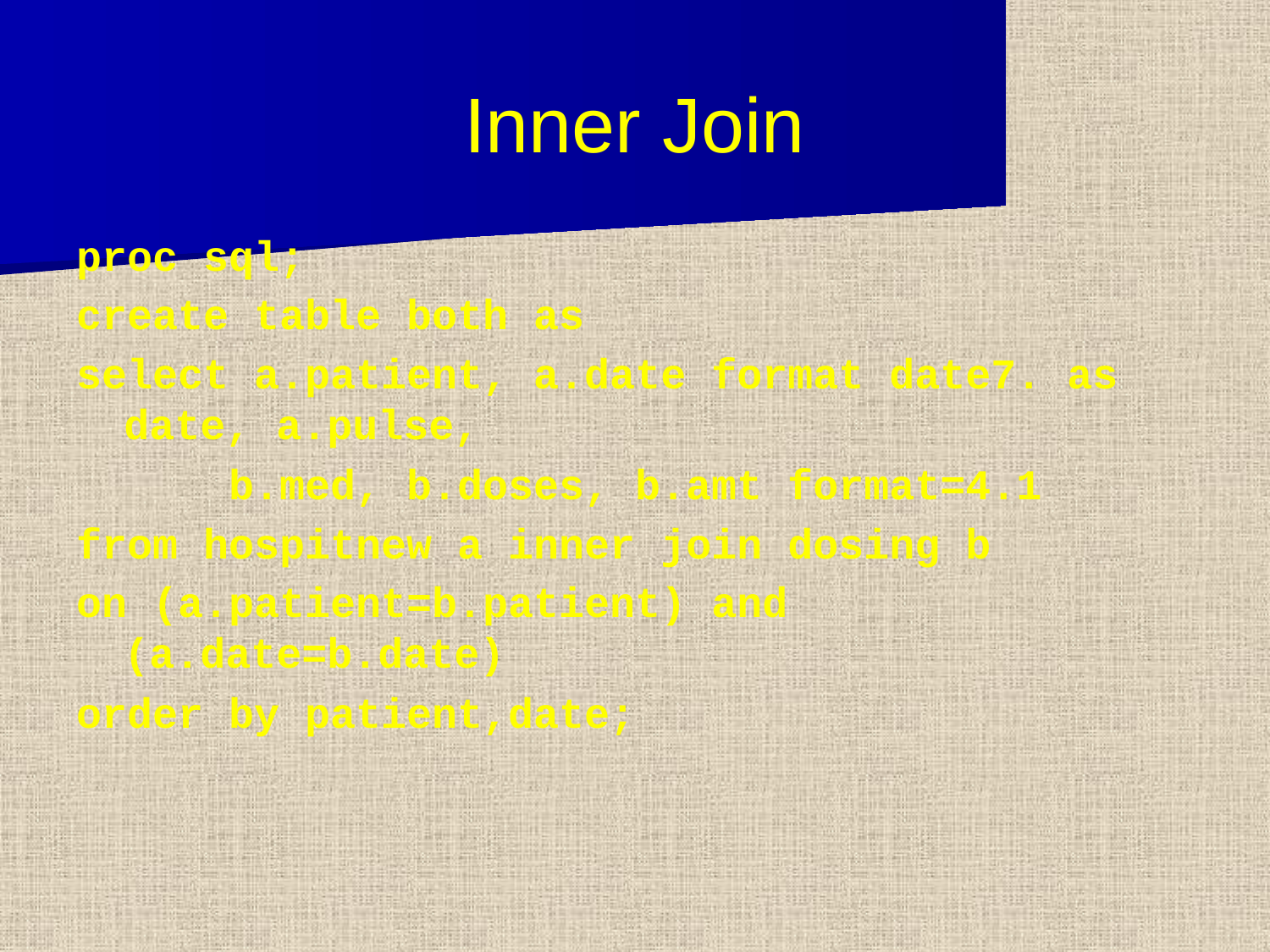

Inner Join
proc sql;
create table both as
select a.patient, a.date format date7. as date, a.pulse,
      b.med, b.doses, b.amt format=4.1
from hospitnew a inner join dosing b
on (a.patient=b.patient) and (a.date=b.date)
order by patient,date;